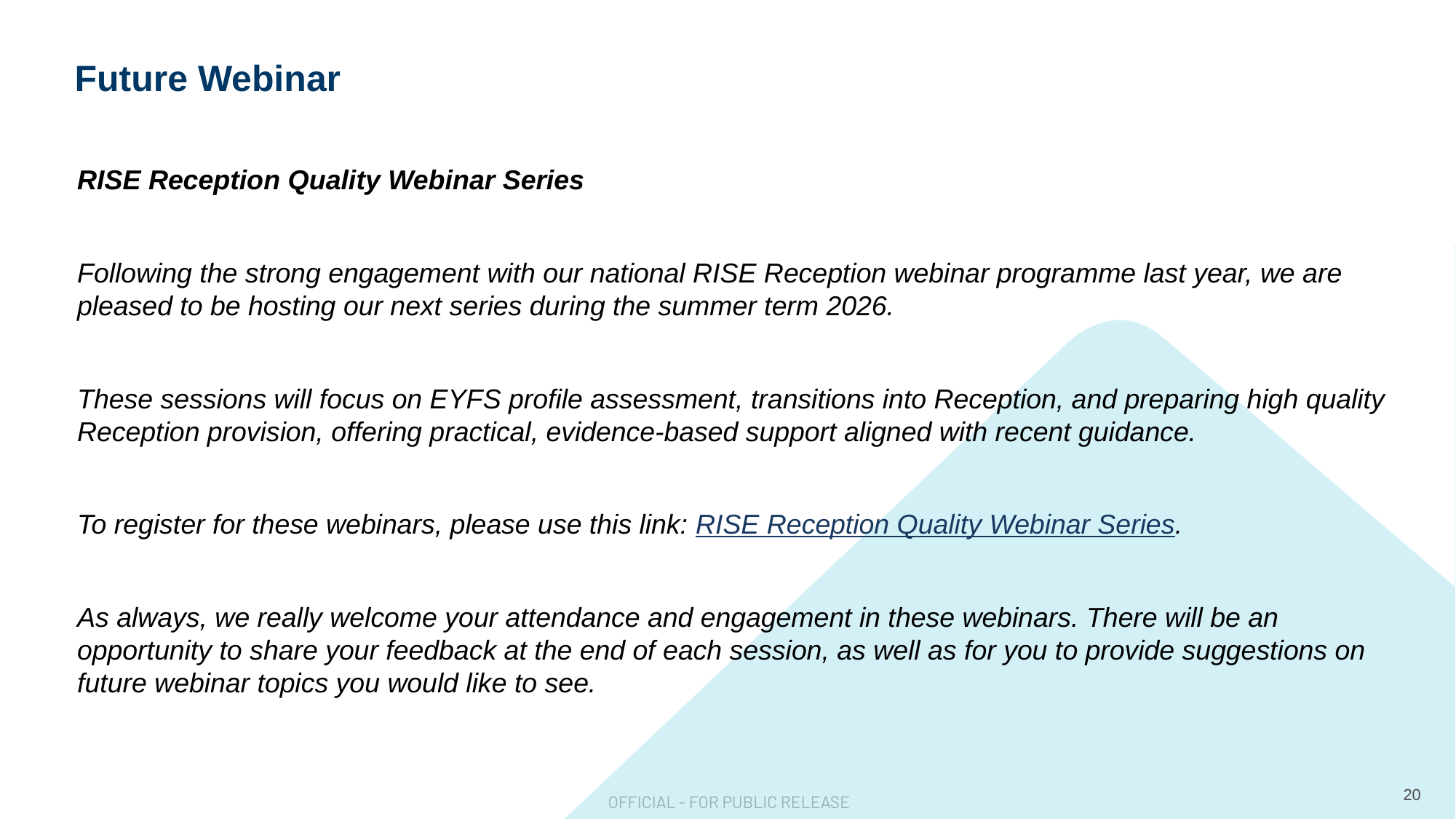

# Future Webinar
RISE Reception Quality Webinar Series

Following the strong engagement with our national RISE Reception webinar programme last year, we are pleased to be hosting our next series during the summer term 2026.

These sessions will focus on EYFS profile assessment, transitions into Reception, and preparing high quality Reception provision, offering practical, evidence‑based support aligned with recent guidance.

To register for these webinars, please use this link: RISE Reception Quality Webinar Series.

As always, we really welcome your attendance and engagement in these webinars. There will be an opportunity to share your feedback at the end of each session, as well as for you to provide suggestions on future webinar topics you would like to see.

20